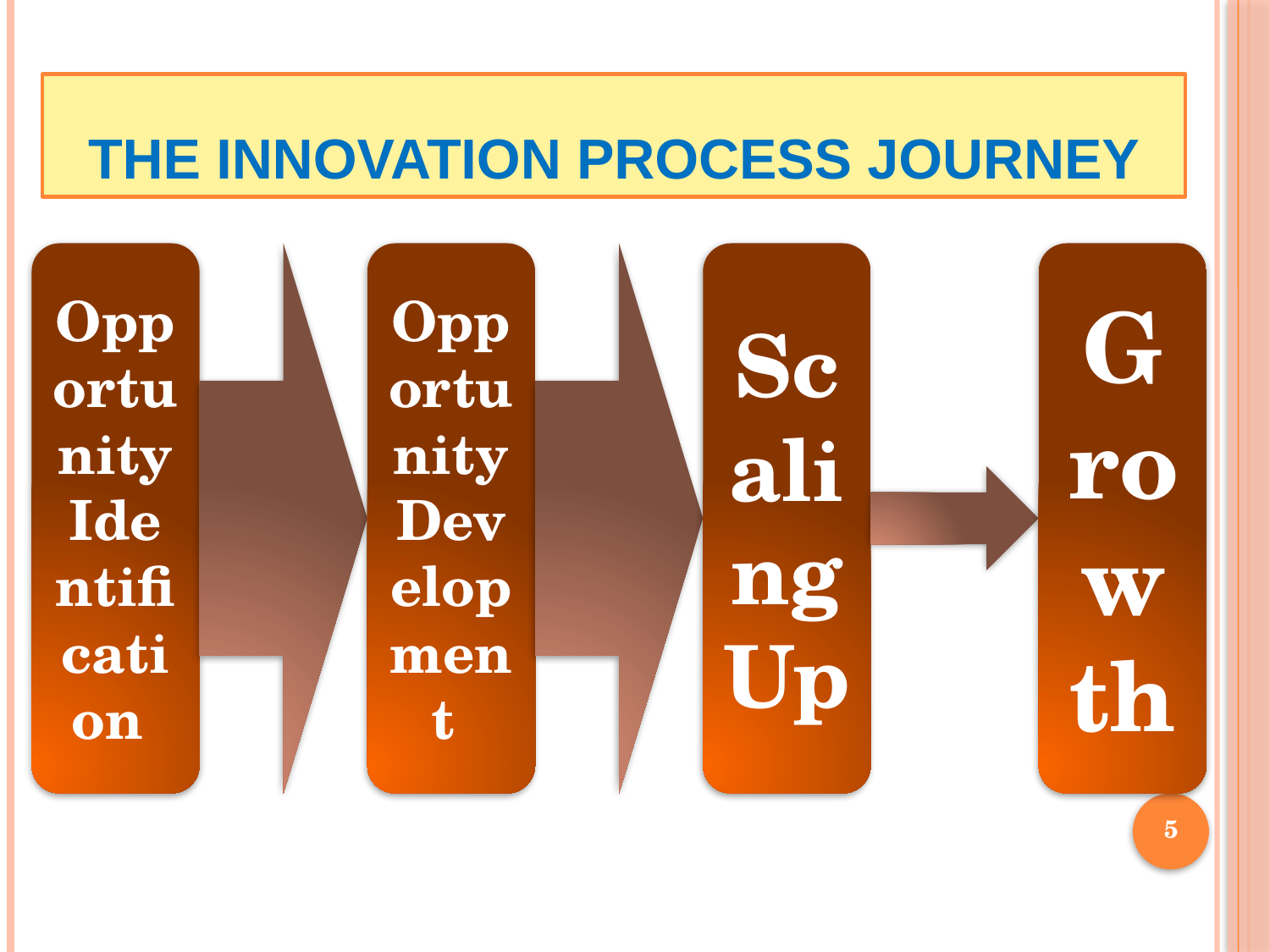

# The Innovation Process Journey
Opportunity Identification
Opportunity Development
Scaling Up
Growth
5